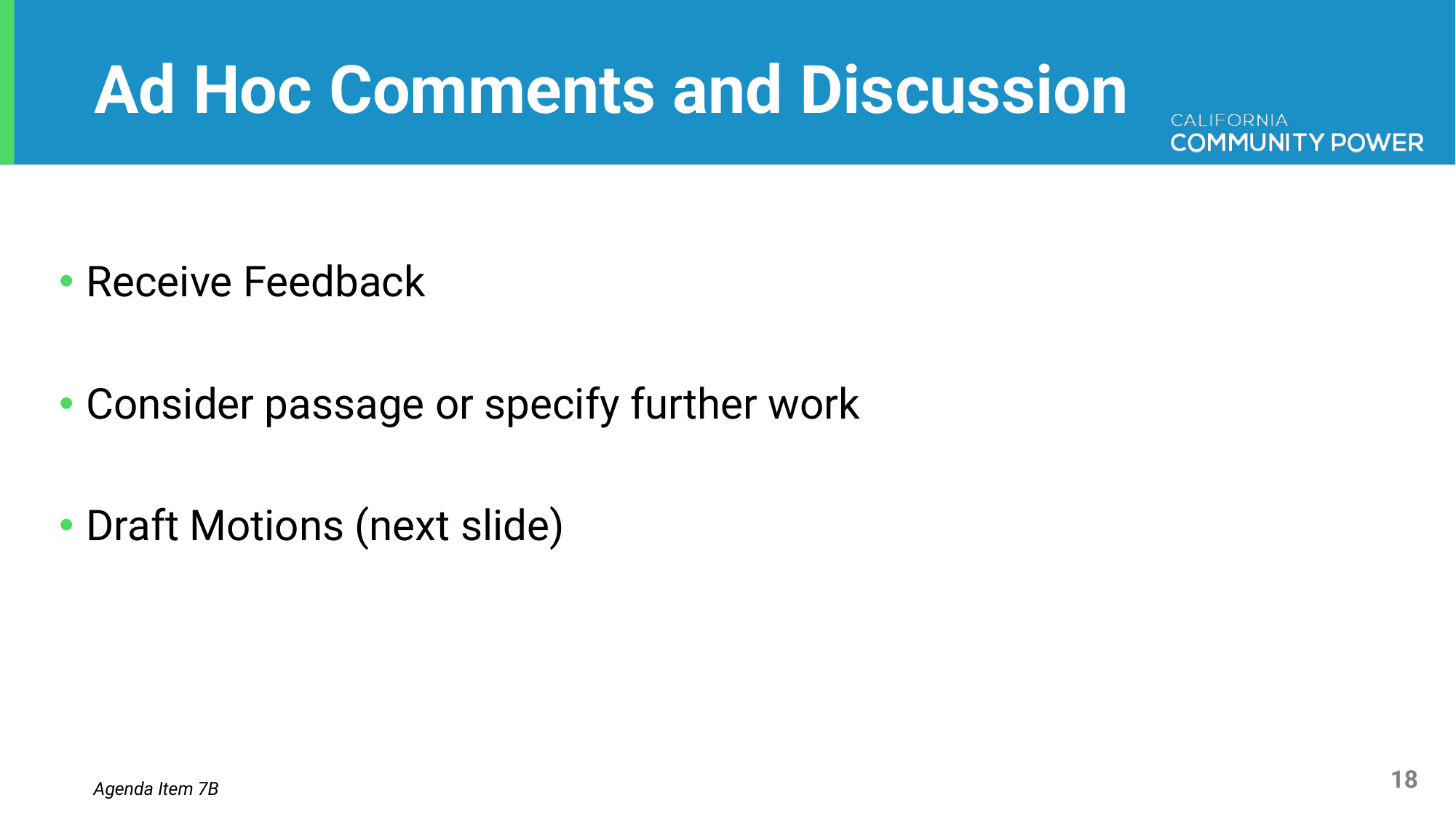

# Ad Hoc Comments and Discussion

Receive Feedback

Consider passage or specify further work

Draft Motions (next slide)

Agenda Item 7B